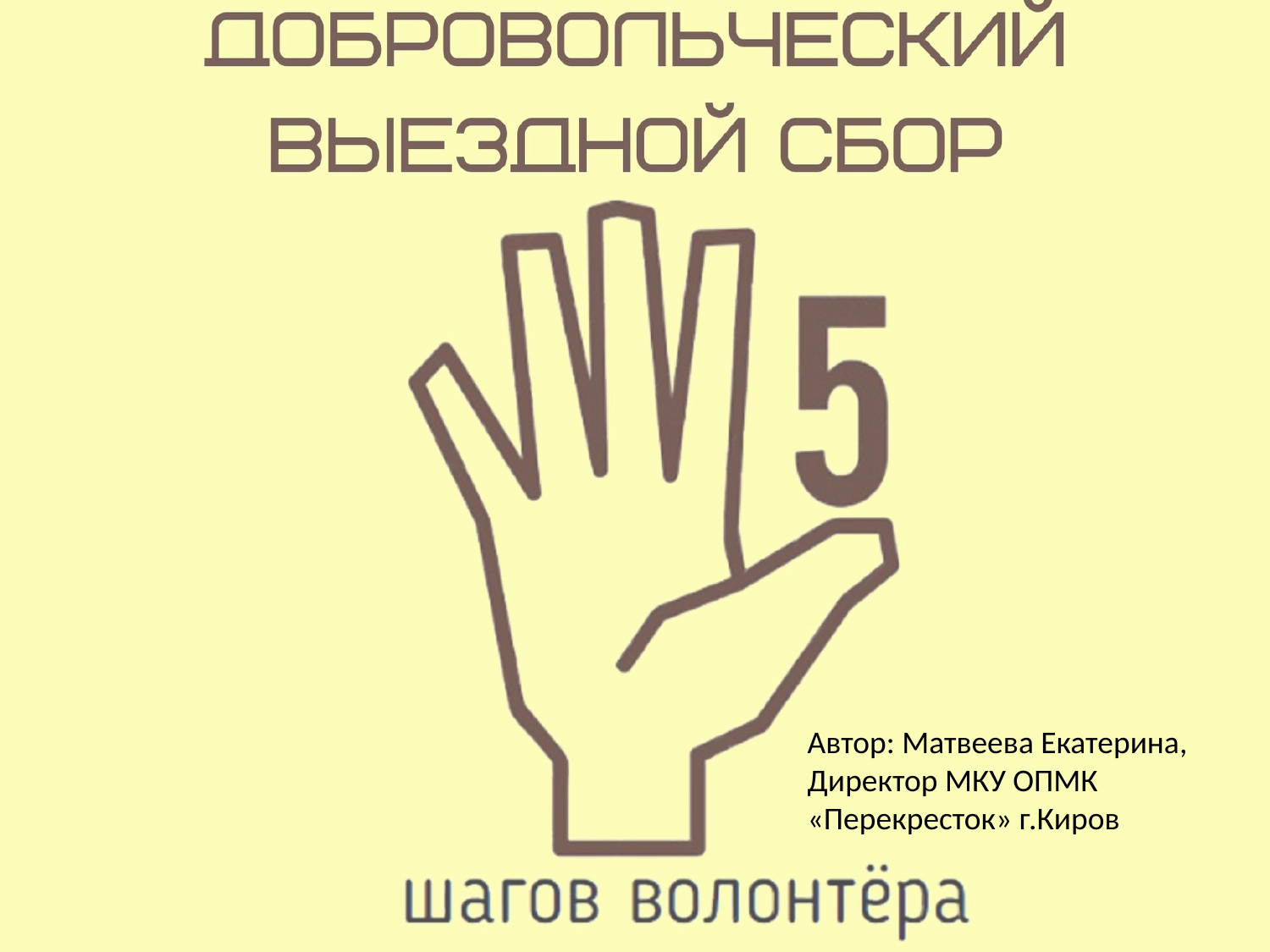

Автор: Матвеева Екатерина,
Директор МКУ ОПМК «Перекресток» г.Киров